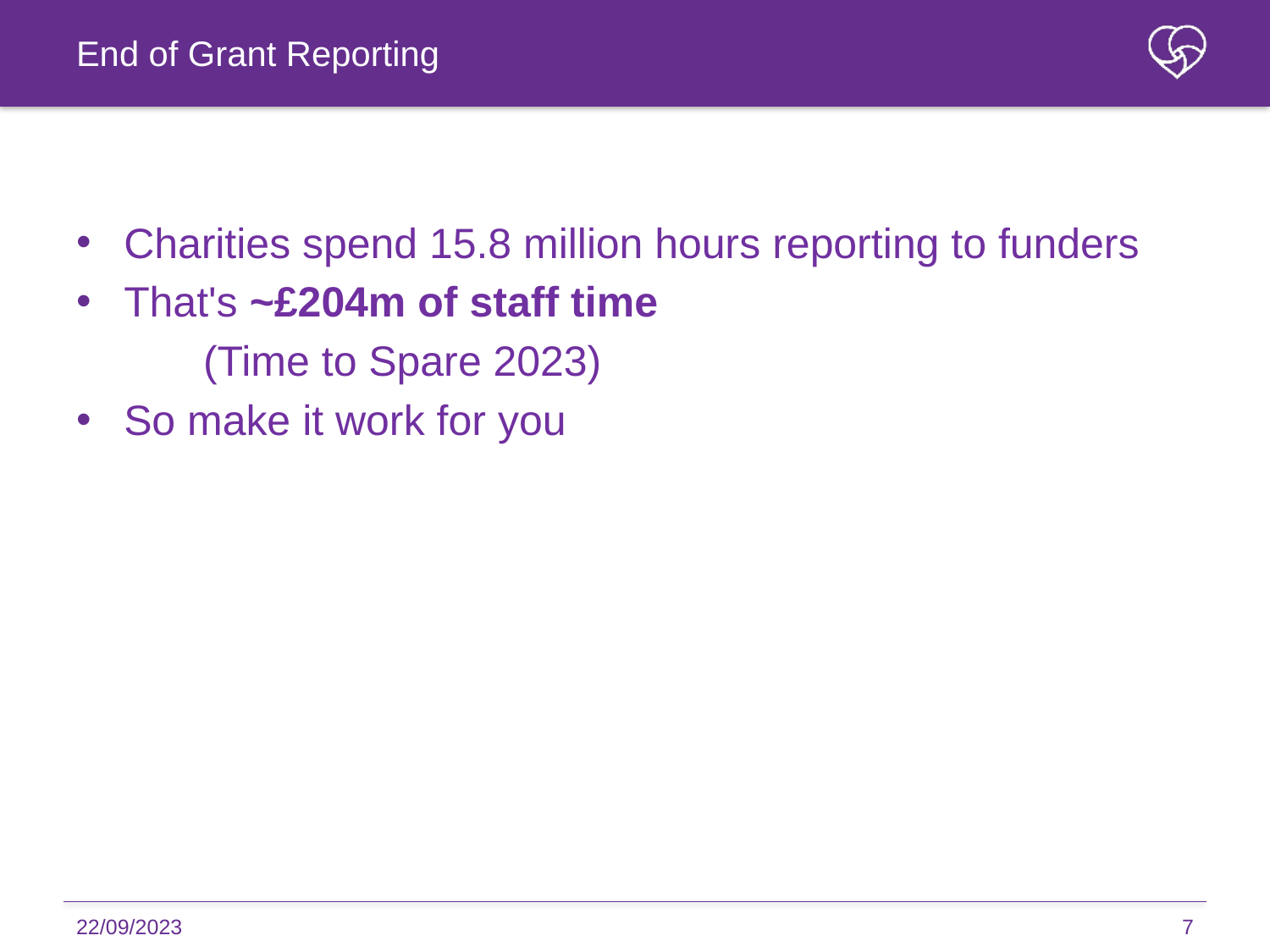

End of Grant Reporting

Charities spend 15.8 million hours reporting to funders
That's ~£204m of staff time
	(Time to Spare 2023)
So make it work for you
22/09/2023
7